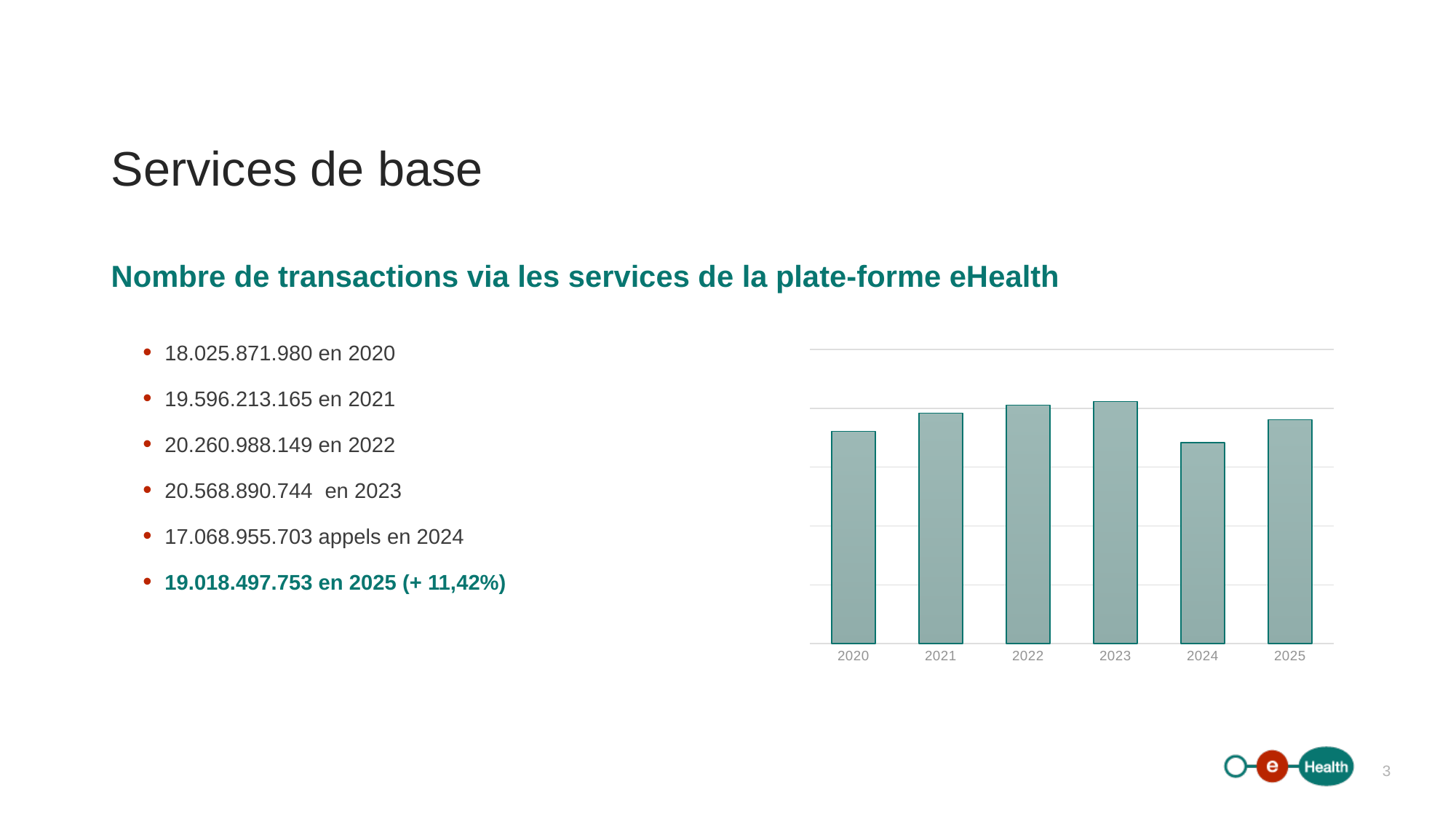

# Services de base
Nombre de transactions via les services de la plate-forme eHealth
18.025.871.980 en 2020
19.596.213.165 en 2021
20.260.988.149 en 2022
20.568.890.744  en 2023
17.068.955.703 appels en 2024
19.018.497.753 en 2025 (+ 11,42%)

### Chart

| Category |  |
|---|---|
| 2020 | 18025871980.0 |
| 2021 | 19596213165.0 |
| 2022 | 20260988149.0 |
| 2023 | 20568890744.0 |
| 2024 | 17068955703.0 |
| 2025 | 19018497753.0 |

### Chart

| Category |
|---|
3